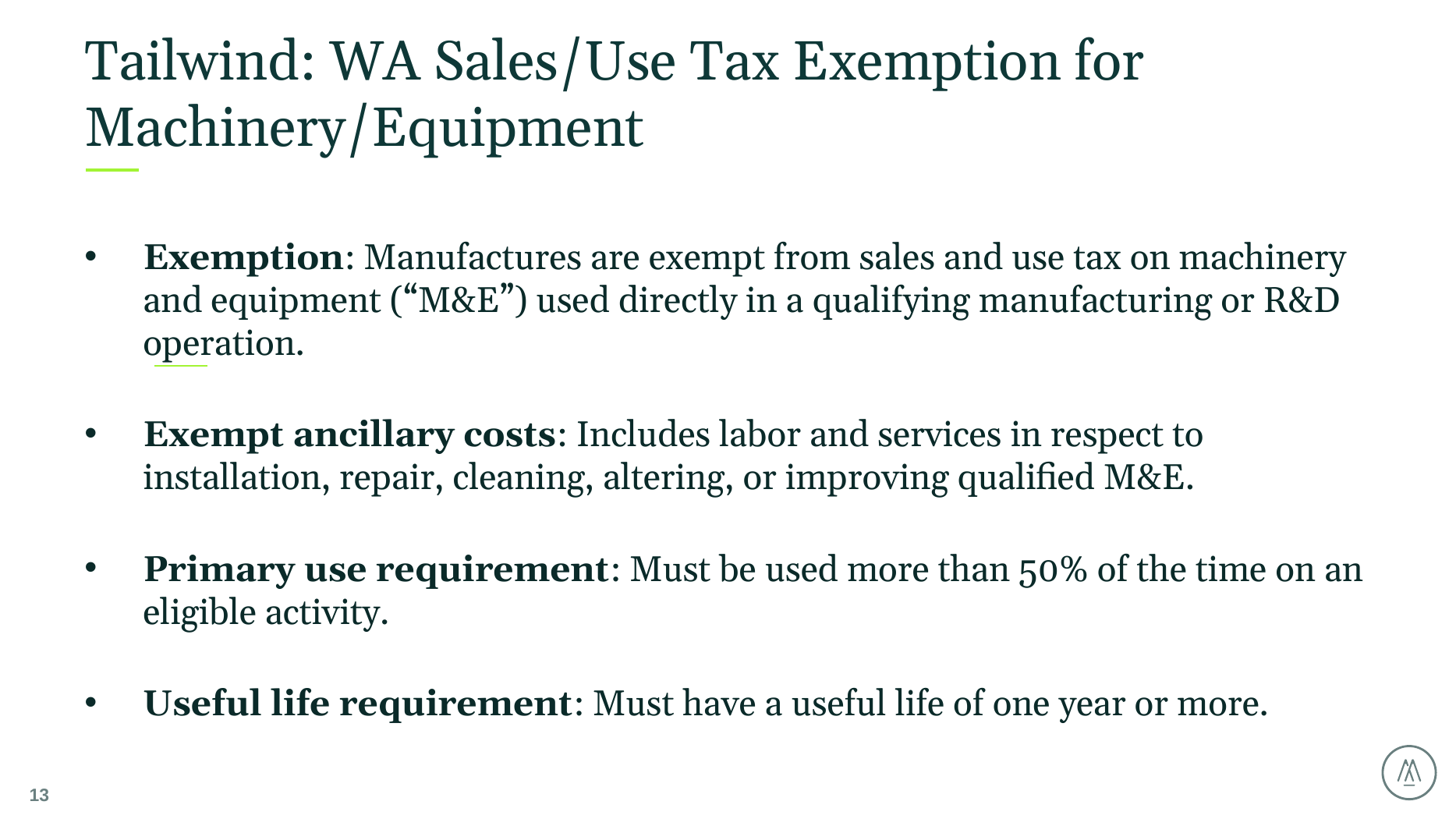

# Tailwind: WA Sales/Use Tax Exemption for Machinery/Equipment
Exemption: Manufactures are exempt from sales and use tax on machinery and equipment (“M&E”) used directly in a qualifying manufacturing or R&D operation.
Exempt ancillary costs: Includes labor and services in respect to installation, repair, cleaning, altering, or improving qualified M&E.
Primary use requirement: Must be used more than 50% of the time on an eligible activity.
Useful life requirement: Must have a useful life of one year or more.
13